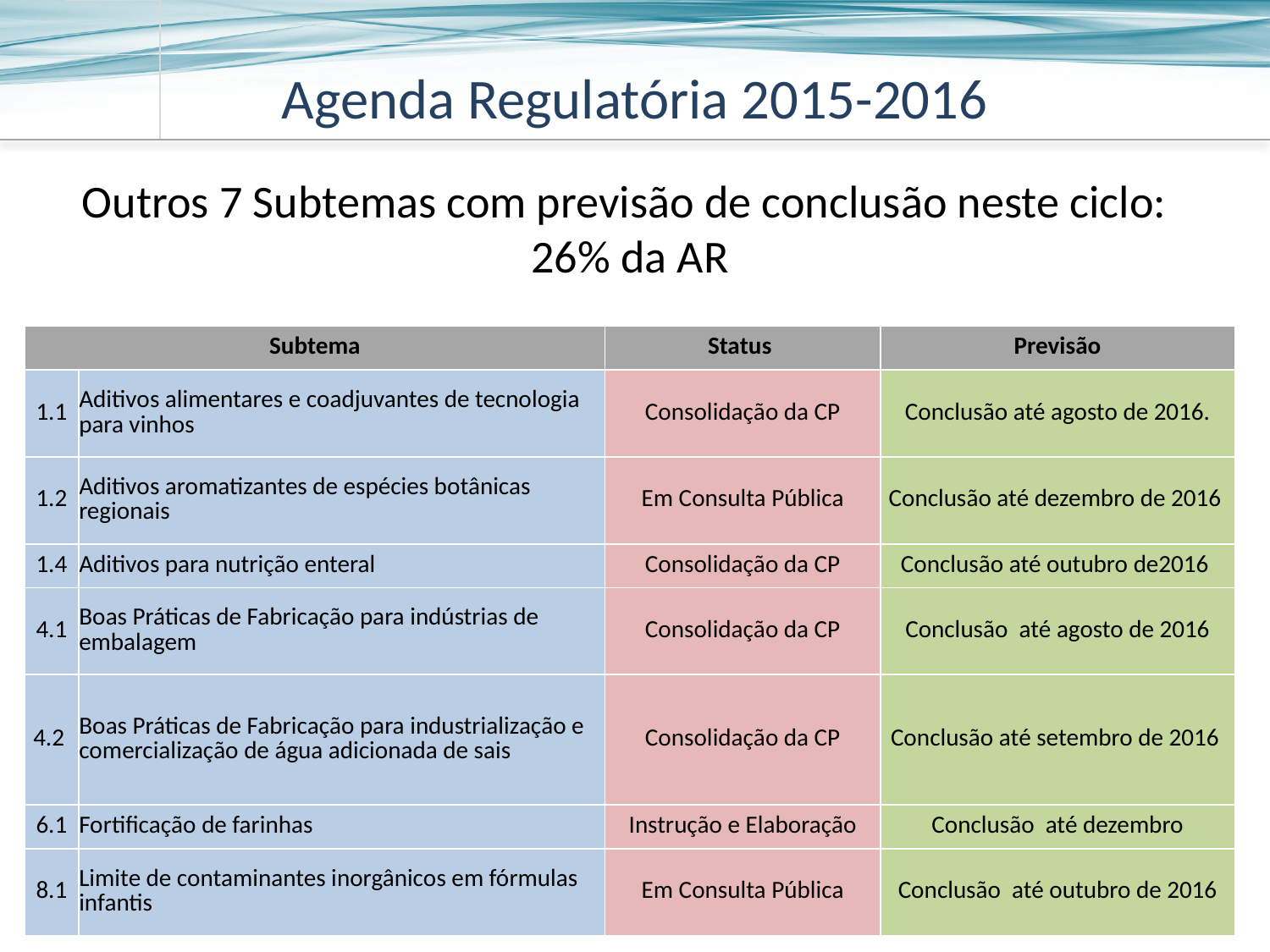

Agenda Regulatória 2015-2016
Outros 7 Subtemas com previsão de conclusão neste ciclo:
26% da AR
| Subtema |  | Status | Previsão |
| --- | --- | --- | --- |
| 1.1 | Aditivos alimentares e coadjuvantes de tecnologia para vinhos | Consolidação da CP | Conclusão até agosto de 2016. |
| 1.2 | Aditivos aromatizantes de espécies botânicas regionais | Em Consulta Pública | Conclusão até dezembro de 2016 |
| 1.4 | Aditivos para nutrição enteral | Consolidação da CP | Conclusão até outubro de2016 |
| 4.1 | Boas Práticas de Fabricação para indústrias de embalagem | Consolidação da CP | Conclusão até agosto de 2016 |
| 4.2 | Boas Práticas de Fabricação para industrialização e comercialização de água adicionada de sais | Consolidação da CP | Conclusão até setembro de 2016 |
| 6.1 | Fortificação de farinhas | Instrução e Elaboração | Conclusão até dezembro |
| 8.1 | Limite de contaminantes inorgânicos em fórmulas infantis | Em Consulta Pública | Conclusão até outubro de 2016 |